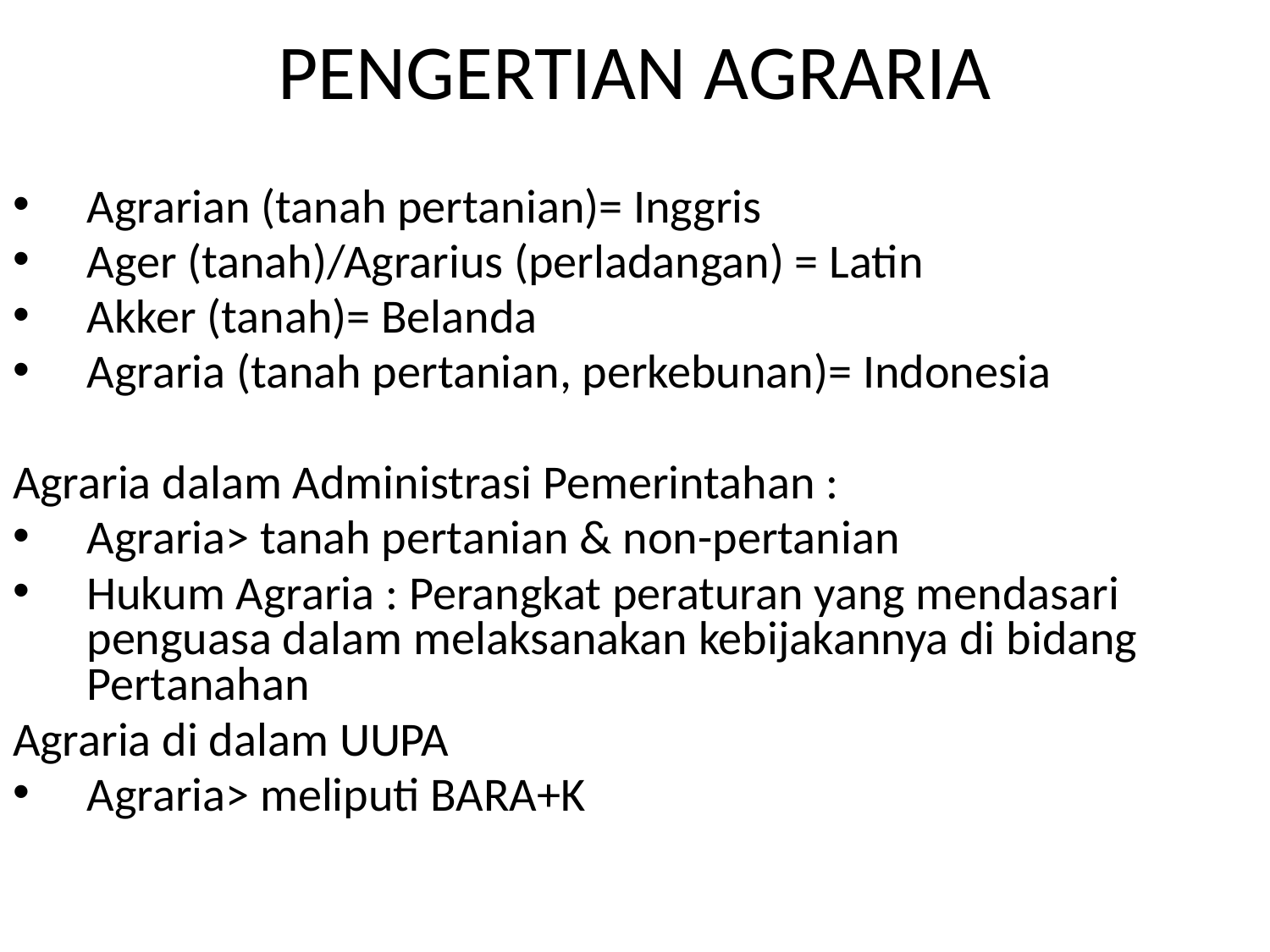

# PENGERTIAN AGRARIA
Agrarian (tanah pertanian)= Inggris
Ager (tanah)/Agrarius (perladangan) = Latin
Akker (tanah)= Belanda
Agraria (tanah pertanian, perkebunan)= Indonesia

Agraria dalam Administrasi Pemerintahan :
Agraria> tanah pertanian & non-pertanian
Hukum Agraria : Perangkat peraturan yang mendasari penguasa dalam melaksanakan kebijakannya di bidang Pertanahan
Agraria di dalam UUPA
Agraria> meliputi BARA+K